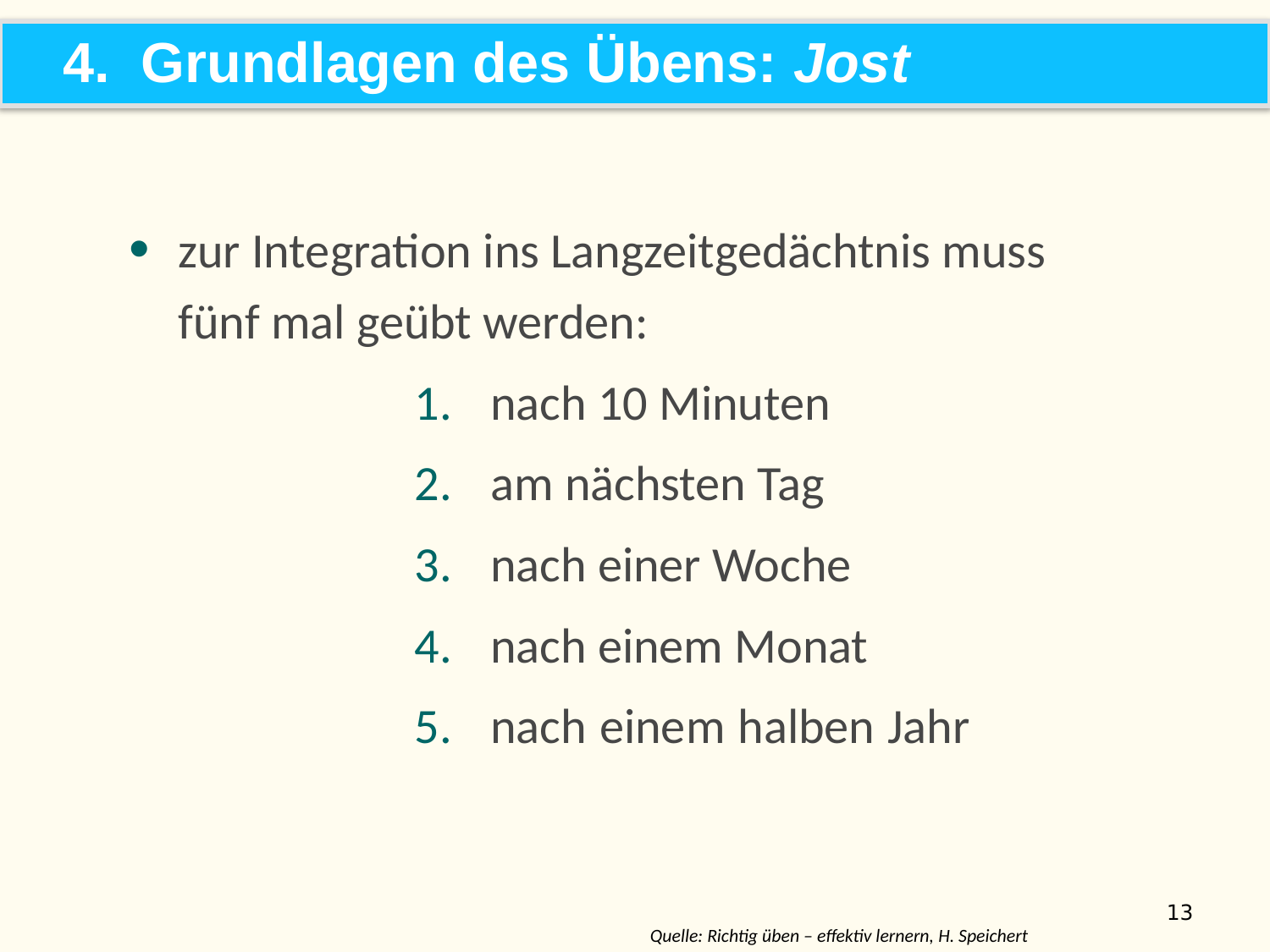

4.  Grundlagen des Übens: Jost

zur Integration ins Langzeitgedächtnis muss fünf mal geübt werden:
nach 10 Minuten
am nächsten Tag
nach einer Woche
nach einem Monat
nach einem halben Jahr

13
Quelle: Richtig üben – effektiv lernern, H. Speichert